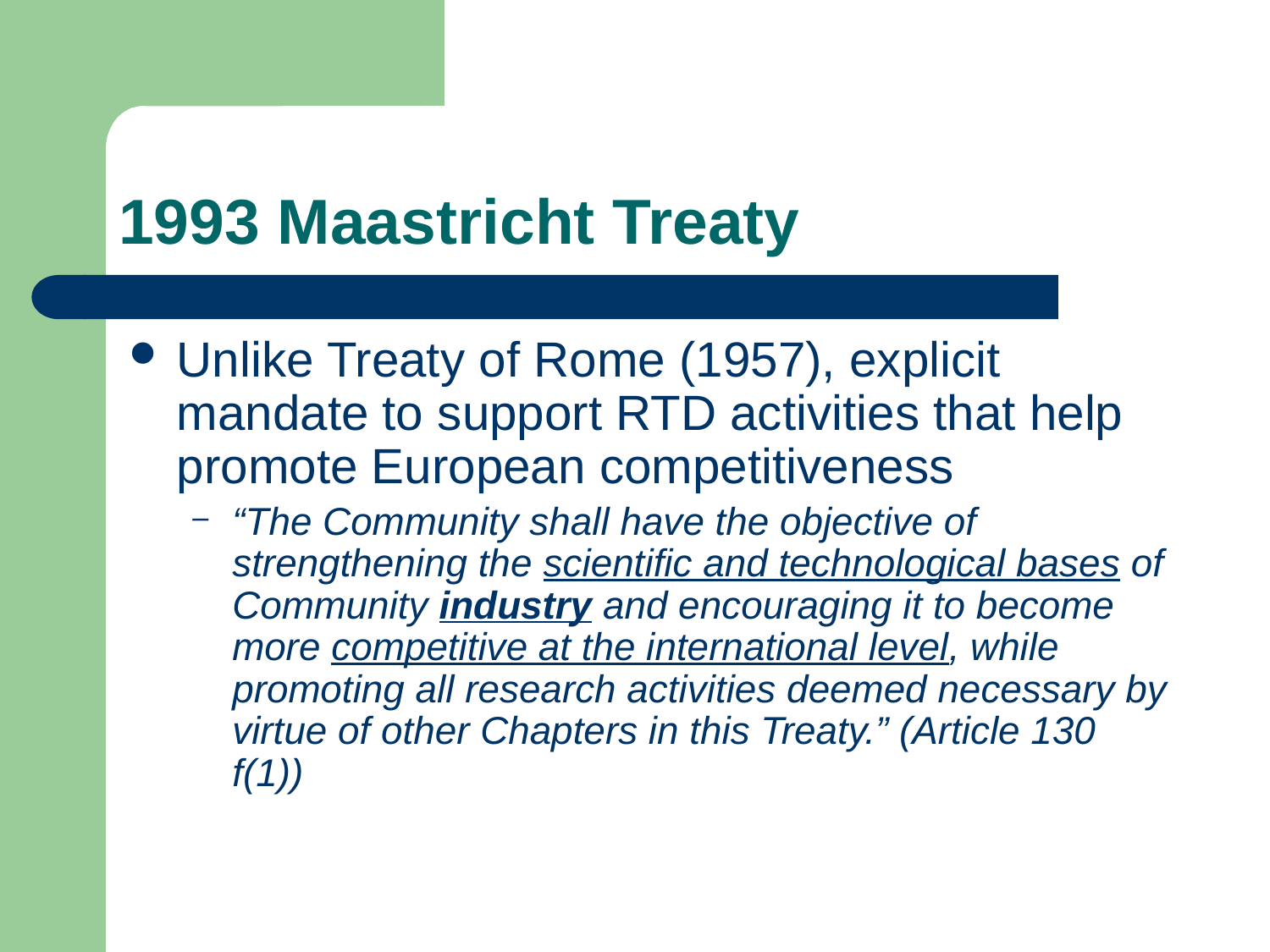

# 1993 Maastricht Treaty
Unlike Treaty of Rome (1957), explicit mandate to support RTD activities that help promote European competitiveness
“The Community shall have the objective of strengthening the scientific and technological bases of Community industry and encouraging it to become more competitive at the international level, while promoting all research activities deemed necessary by virtue of other Chapters in this Treaty.” (Article 130 f(1))